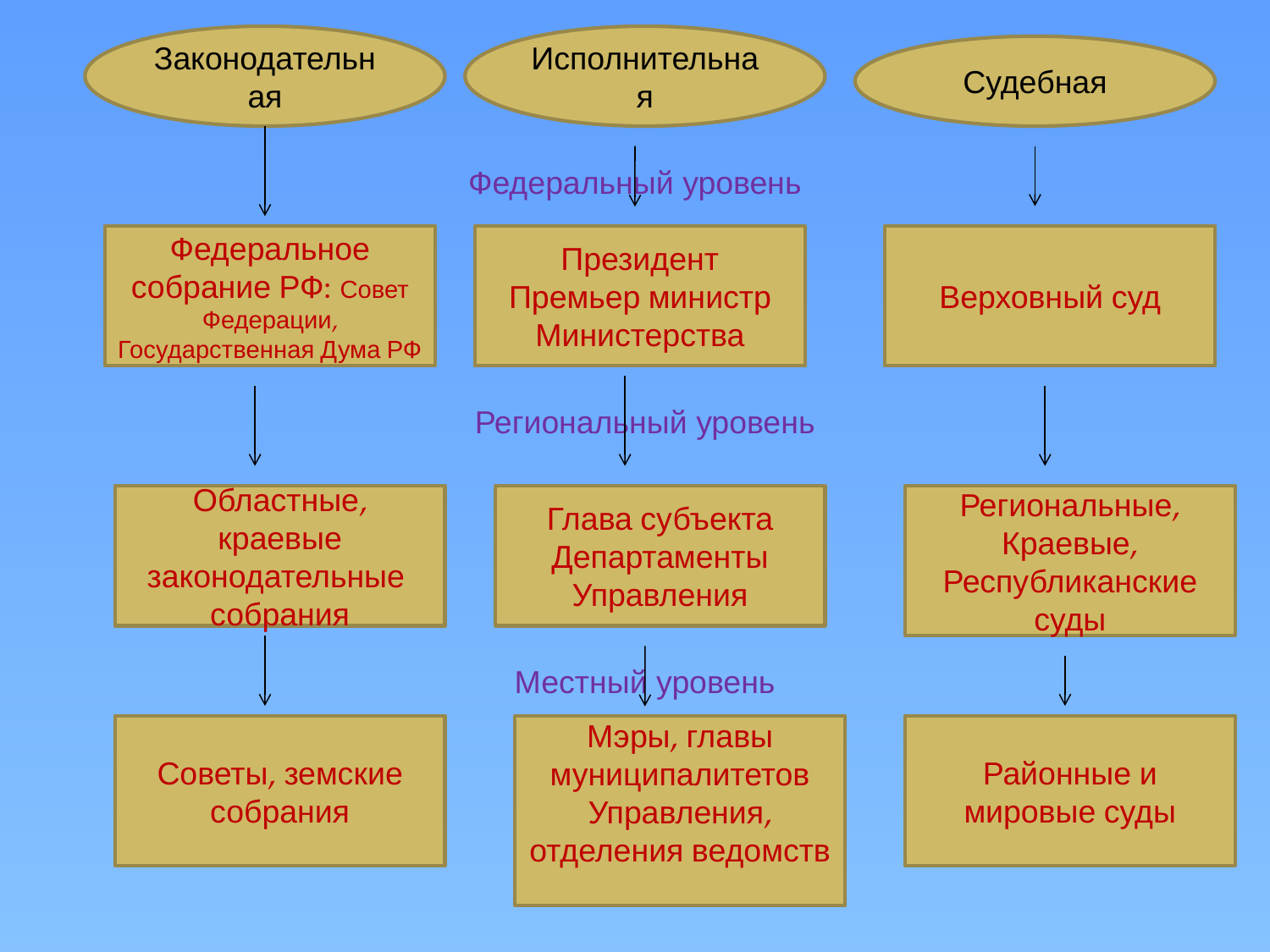

Законодательная
Исполнительная
Судебная
Федеральный уровень
Федеральное собрание РФ: Совет Федерации, Государственная Дума РФ
Президент
Премьер министр
Министерства
Верховный суд
Региональный уровень
Областные, краевые законодательные
собрания
Глава субъекта
Департаменты
Управления
Региональные, Краевые, Республиканские суды
Местный уровень
Советы, земские собрания
Мэры, главы муниципалитетов
Управления, отделения ведомств

Районные и мировые суды